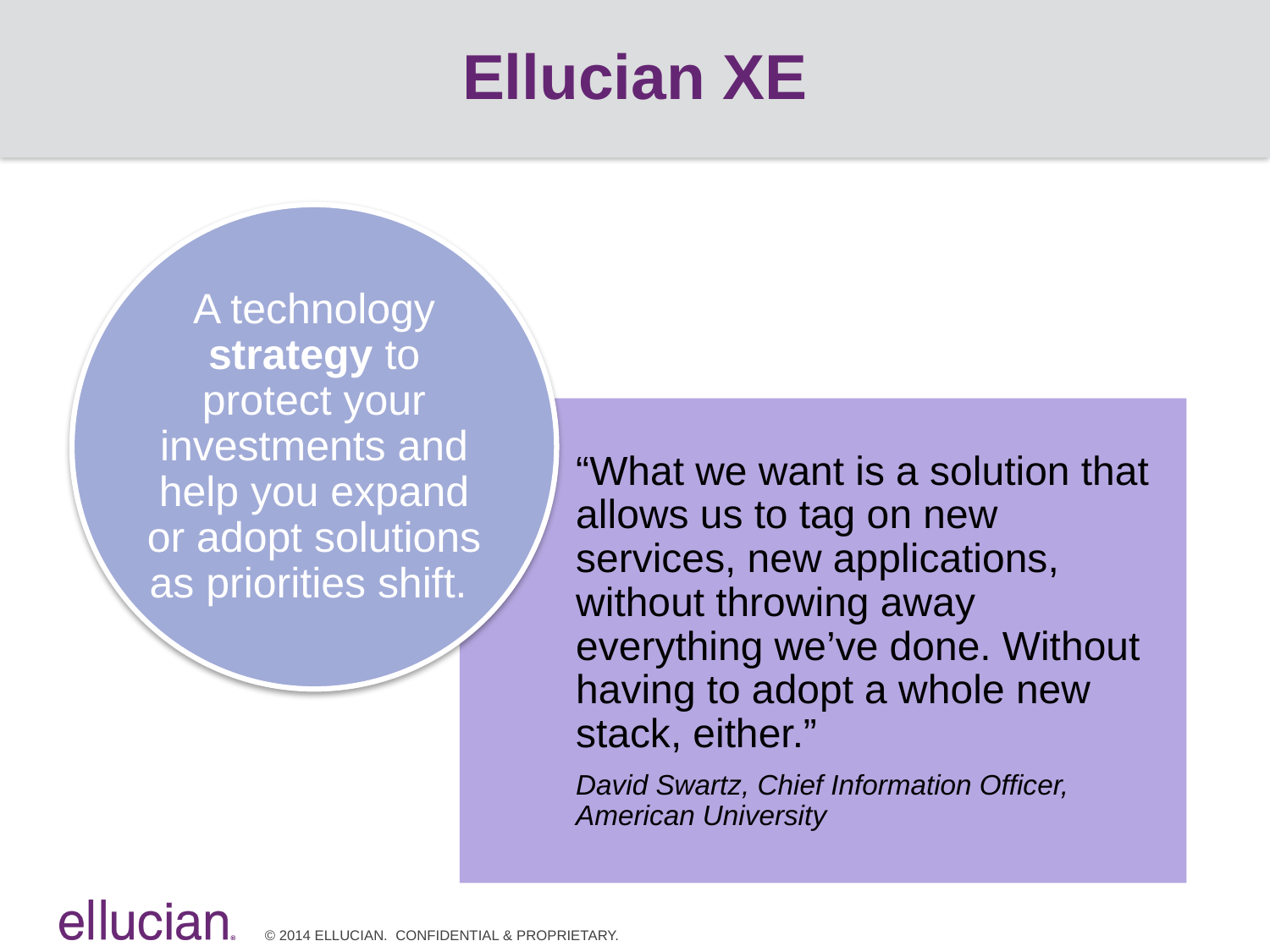

# Ellucian XE
“What we want is a solution that allows us to tag on new services, new applications, without throwing away everything we’ve done. Without having to adopt a whole new stack, either.”
David Swartz, Chief Information Officer, American University
A technology strategy to protect your investments and help you expand or adopt solutions as priorities shift.